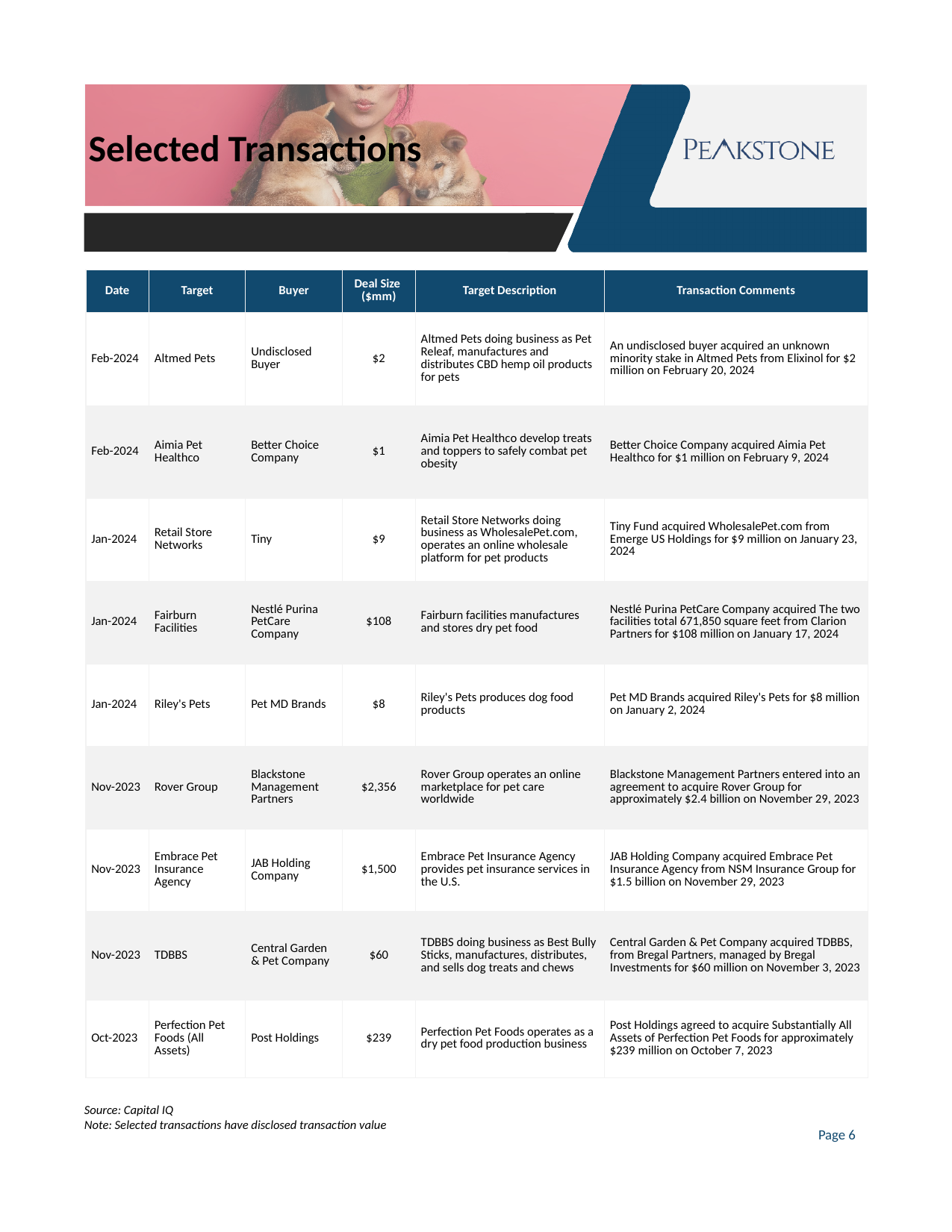

Selected Transactions

| Date | Target | Buyer | Deal Size ($mm) | Target Description | Transaction Comments |
| --- | --- | --- | --- | --- | --- |
| Feb-2024 | Altmed Pets | Undisclosed Buyer | $2 | Altmed Pets doing business as Pet Releaf, manufactures and distributes CBD hemp oil products for pets | An undisclosed buyer acquired an unknown minority stake in Altmed Pets from Elixinol for $2 million on February 20, 2024 |
| Feb-2024 | Aimia Pet Healthco | Better Choice Company | $1 | Aimia Pet Healthco develop treats and toppers to safely combat pet obesity | Better Choice Company acquired Aimia Pet Healthco for $1 million on February 9, 2024 |
| Jan-2024 | Retail Store Networks | Tiny | $9 | Retail Store Networks doing business as WholesalePet.com, operates an online wholesale platform for pet products | Tiny Fund acquired WholesalePet.com from Emerge US Holdings for $9 million on January 23, 2024 |
| Jan-2024 | Fairburn Facilities | Nestlé Purina PetCare Company | $108 | Fairburn facilities manufactures and stores dry pet food | Nestlé Purina PetCare Company acquired The two facilities total 671,850 square feet from Clarion Partners for $108 million on January 17, 2024 |
| Jan-2024 | Riley's Pets | Pet MD Brands | $8 | Riley's Pets produces dog food products | Pet MD Brands acquired Riley's Pets for $8 million on January 2, 2024 |
| Nov-2023 | Rover Group | Blackstone Management Partners | $2,356 | Rover Group operates an online marketplace for pet care worldwide | Blackstone Management Partners entered into an agreement to acquire Rover Group for approximately $2.4 billion on November 29, 2023 |
| Nov-2023 | Embrace Pet Insurance Agency | JAB Holding Company | $1,500 | Embrace Pet Insurance Agency provides pet insurance services in the U.S. | JAB Holding Company acquired Embrace Pet Insurance Agency from NSM Insurance Group for $1.5 billion on November 29, 2023 |
| Nov-2023 | TDBBS | Central Garden & Pet Company | $60 | TDBBS doing business as Best Bully Sticks, manufactures, distributes, and sells dog treats and chews | Central Garden & Pet Company acquired TDBBS, from Bregal Partners, managed by Bregal Investments for $60 million on November 3, 2023 |
| Oct-2023 | Perfection Pet Foods (All Assets) | Post Holdings | $239 | Perfection Pet Foods operates as a dry pet food production business | Post Holdings agreed to acquire Substantially All Assets of Perfection Pet Foods for approximately $239 million on October 7, 2023 |

Source: Capital IQ
Note: Selected transactions have disclosed transaction value
Page 6